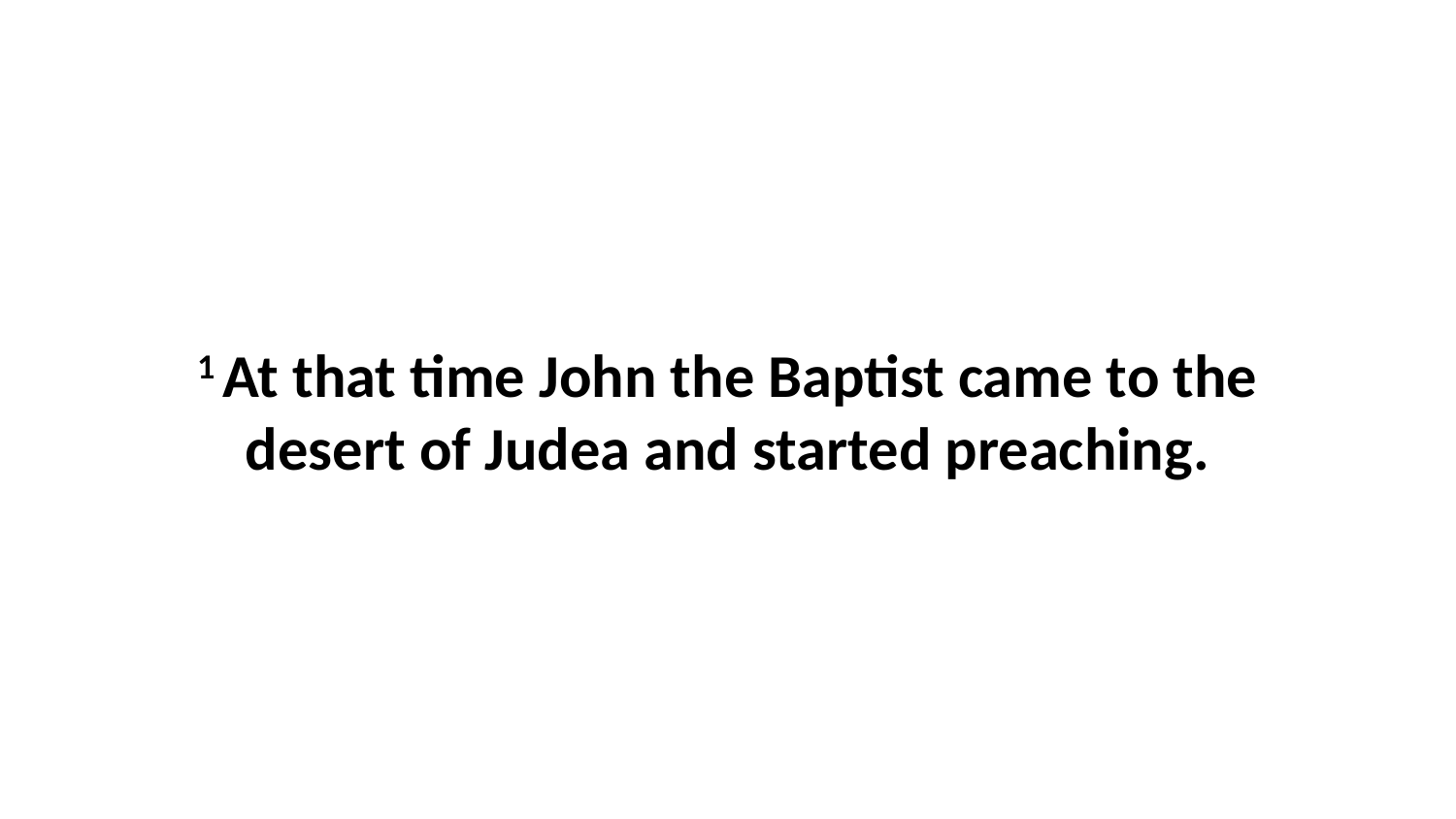

1 At that time John the Baptist came to the desert of Judea and started preaching.